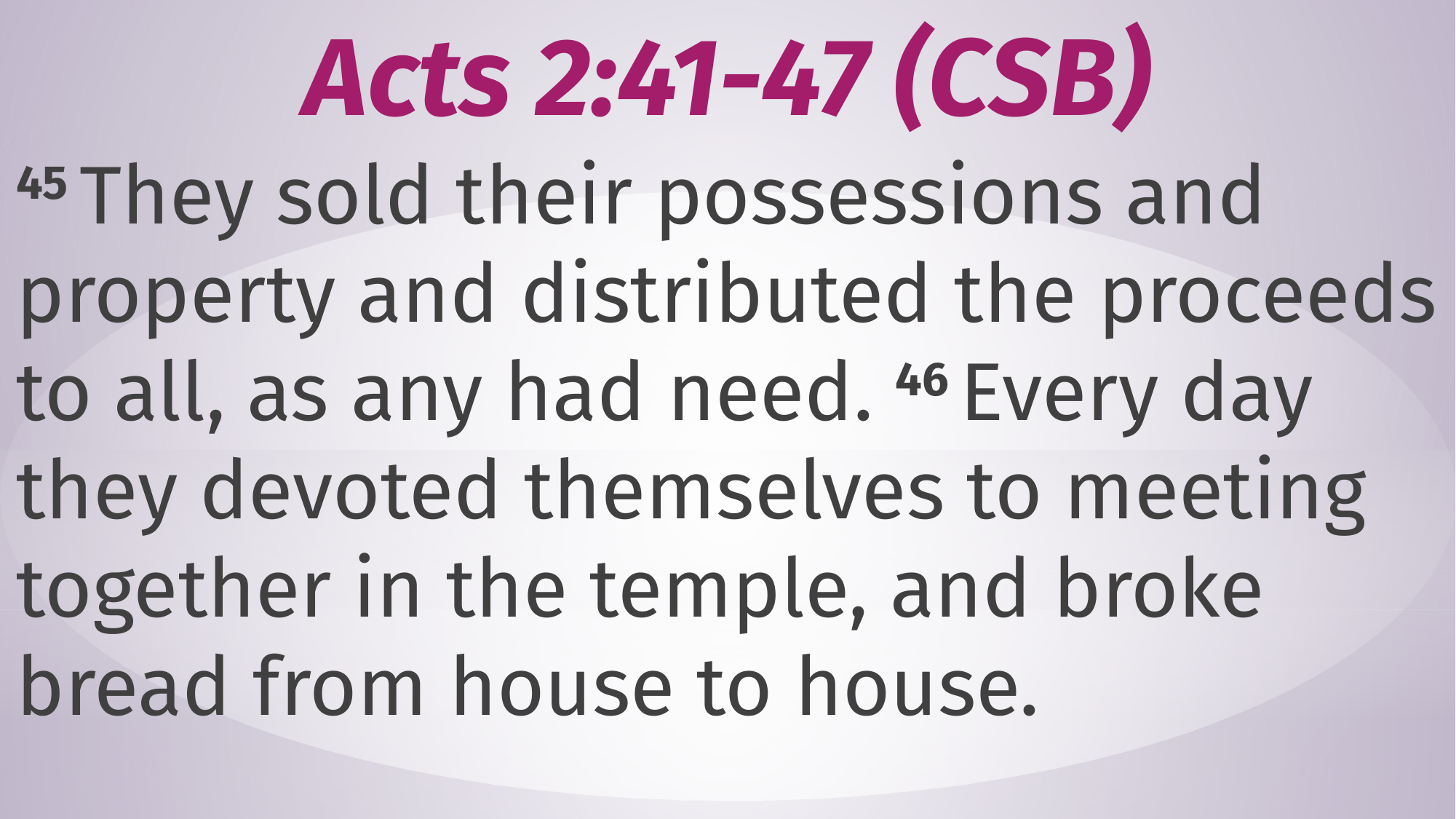

# Acts 2:41-47 (CSB)
45 They sold their possessions and property and distributed the proceeds to all, as any had need. 46 Every day they devoted themselves to meeting together in the temple, and broke bread from house to house.